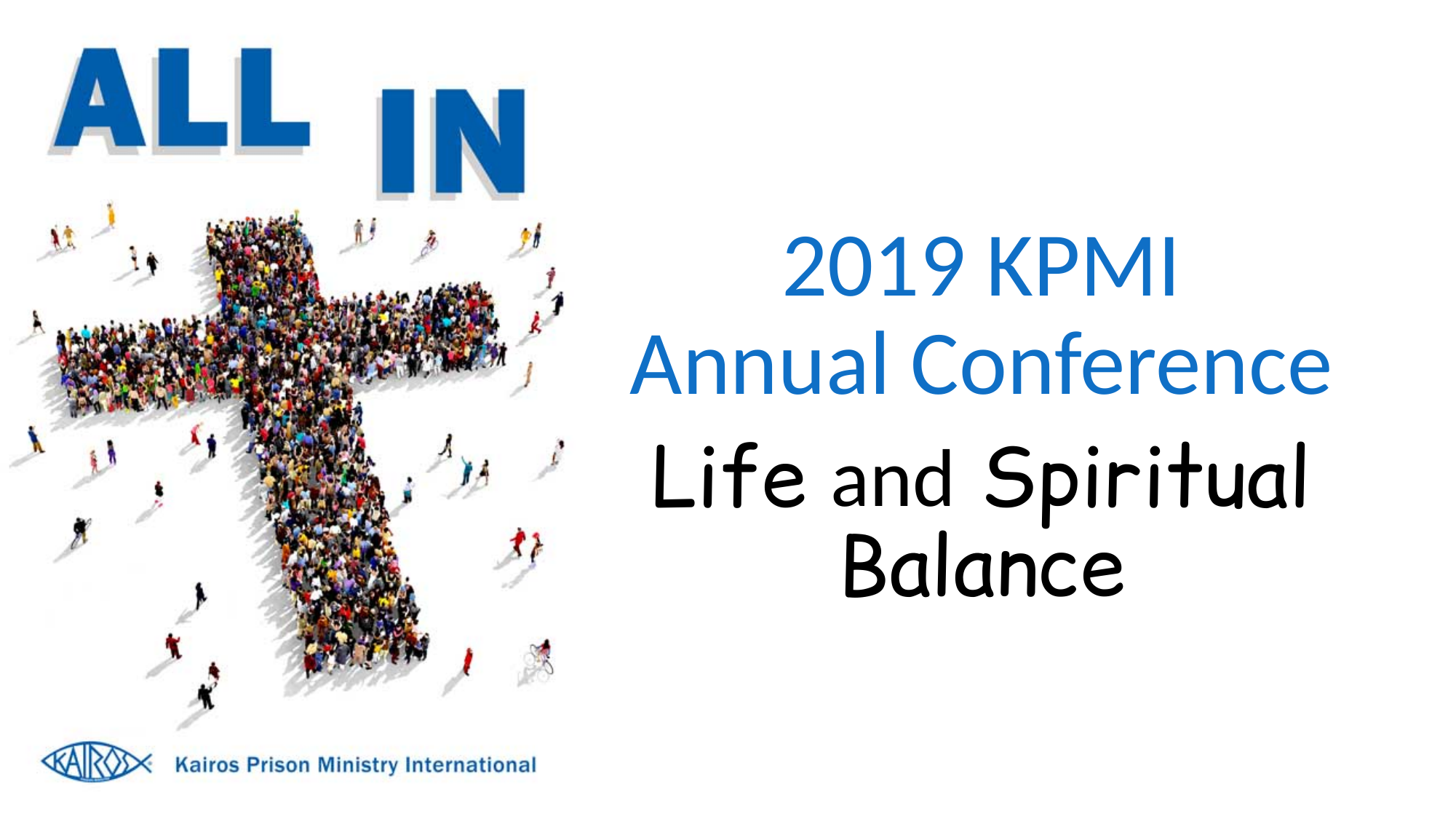

# 2019 KPMI Annual Conference
Life and Spiritual Balance